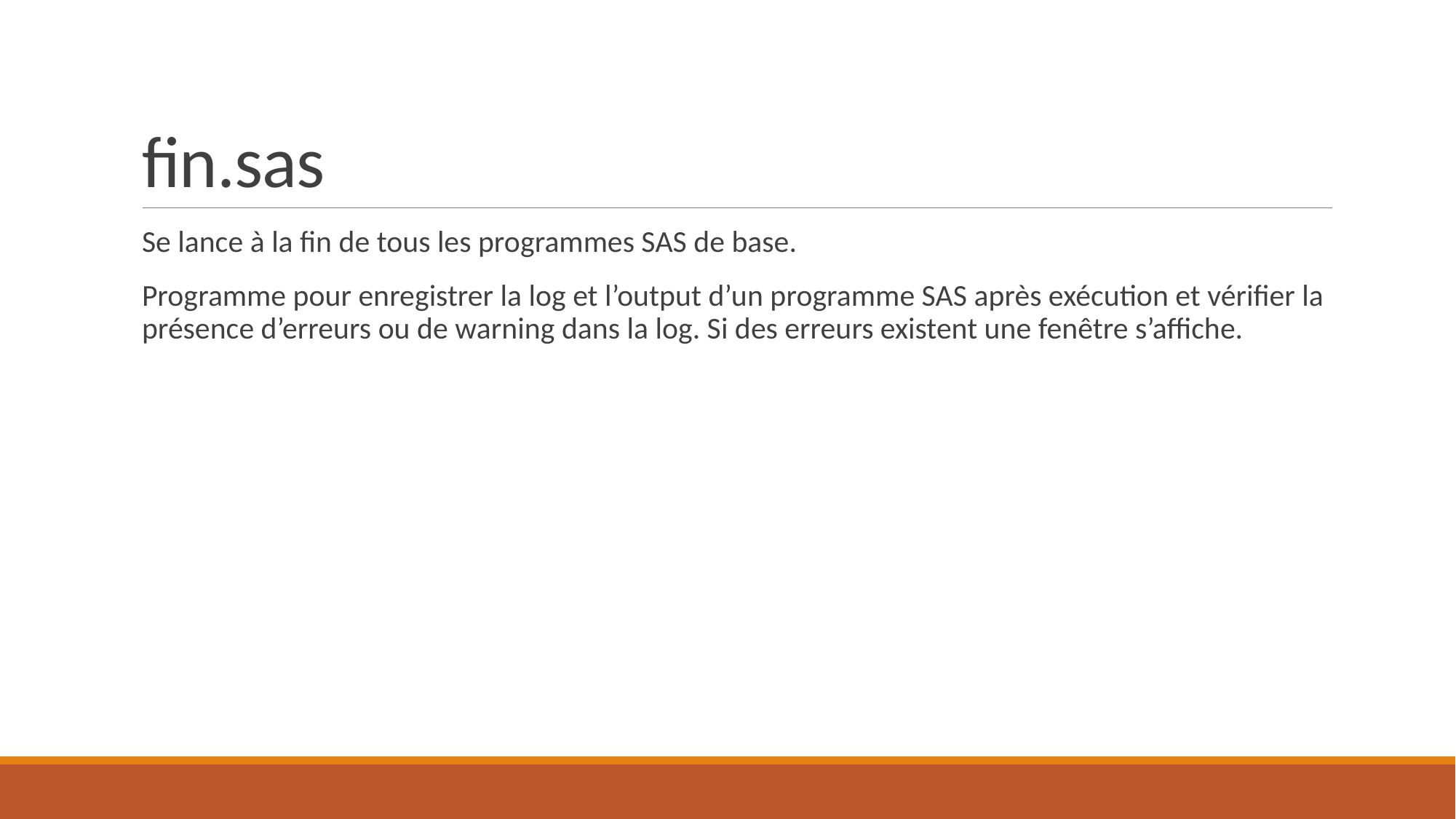

# fin.sas
Se lance à la fin de tous les programmes SAS de base.
Programme pour enregistrer la log et l’output d’un programme SAS après exécution et vérifier la présence d’erreurs ou de warning dans la log. Si des erreurs existent une fenêtre s’affiche.